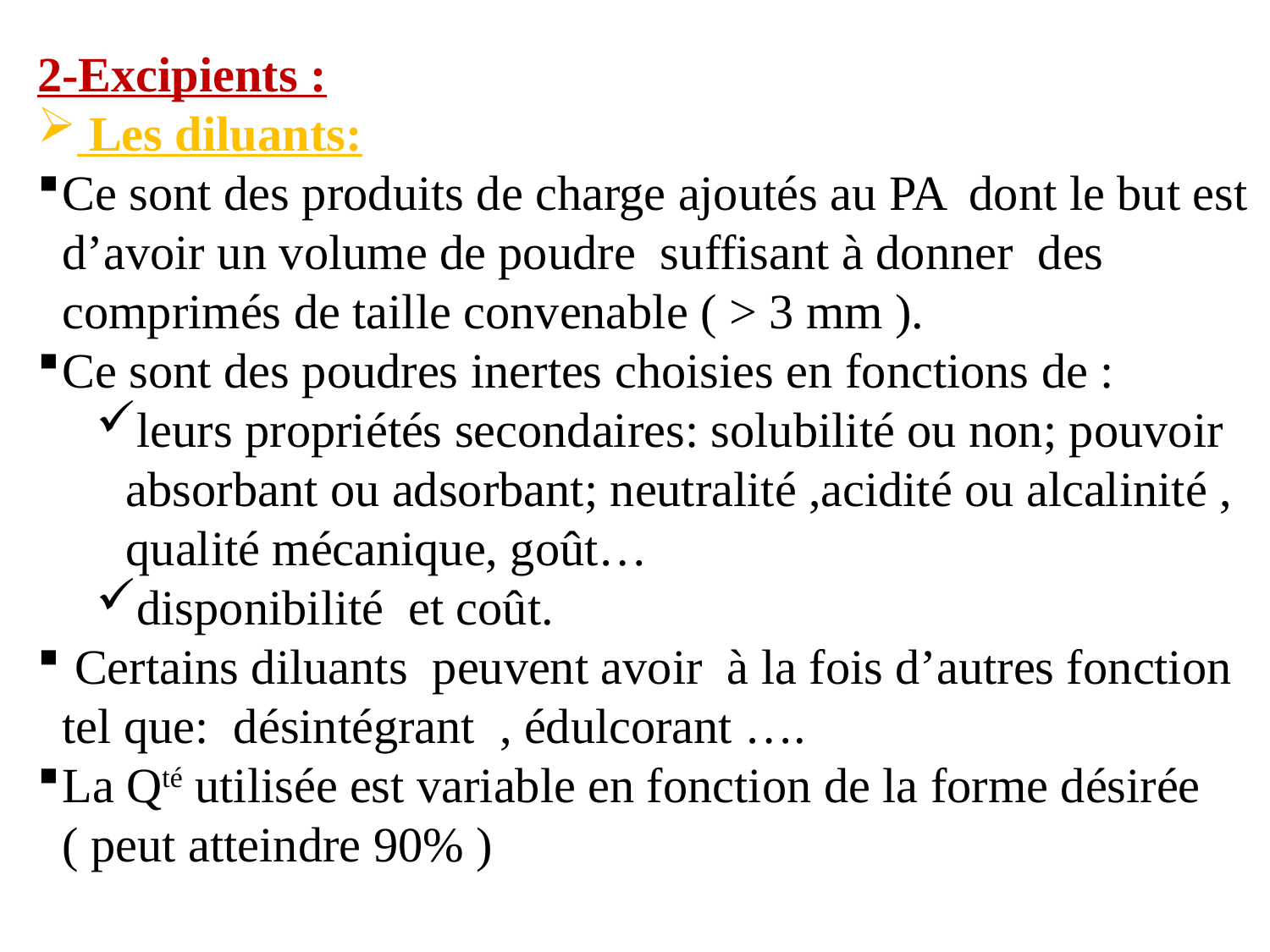

2-Excipients :
 Les diluants:
Ce sont des produits de charge ajoutés au PA  dont le but est d’avoir un volume de poudre  suffisant à donner  des comprimés de taille convenable ( > 3 mm ).
Ce sont des poudres inertes choisies en fonctions de :
leurs propriétés secondaires: solubilité ou non; pouvoir absorbant ou adsorbant; neutralité ,acidité ou alcalinité , qualité mécanique, goût…
disponibilité  et coût.
 Certains diluants  peuvent avoir  à la fois d’autres fonction tel que:  désintégrant  , édulcorant ….
La Qté utilisée est variable en fonction de la forme désirée ( peut atteindre 90% )